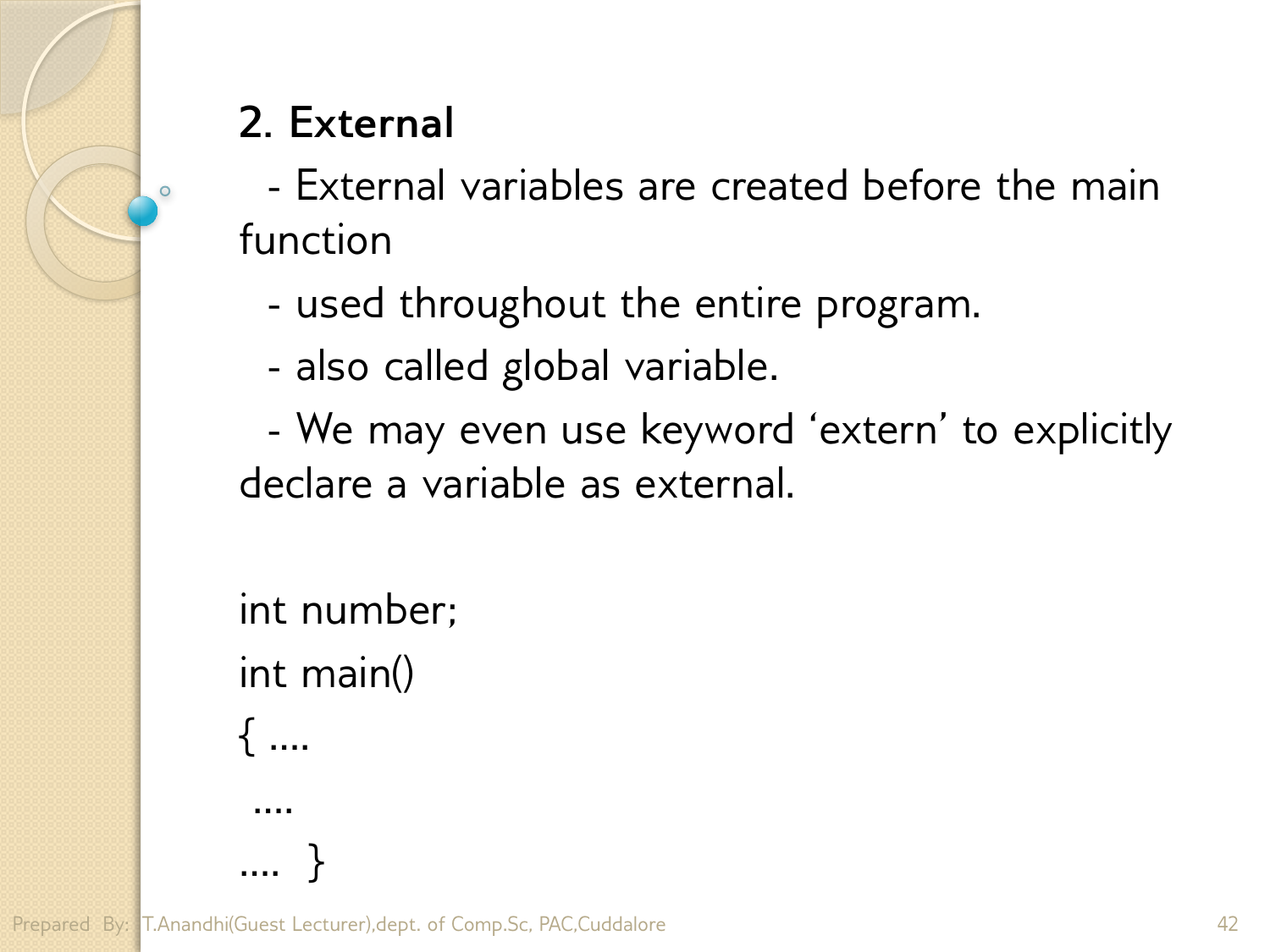

2. External
	  - External variables are created before the main function
	  - used throughout the entire program.
	  - also called global variable.
	  - We may even use keyword ‘extern’ to explicitly declare a variable as external.

	int number;
	int main()
	{ ….
	 ….
	….  }

Prepared  By:  T.Anandhi(Guest Lecturer),dept. of Comp.Sc, PAC,Cuddalore
42